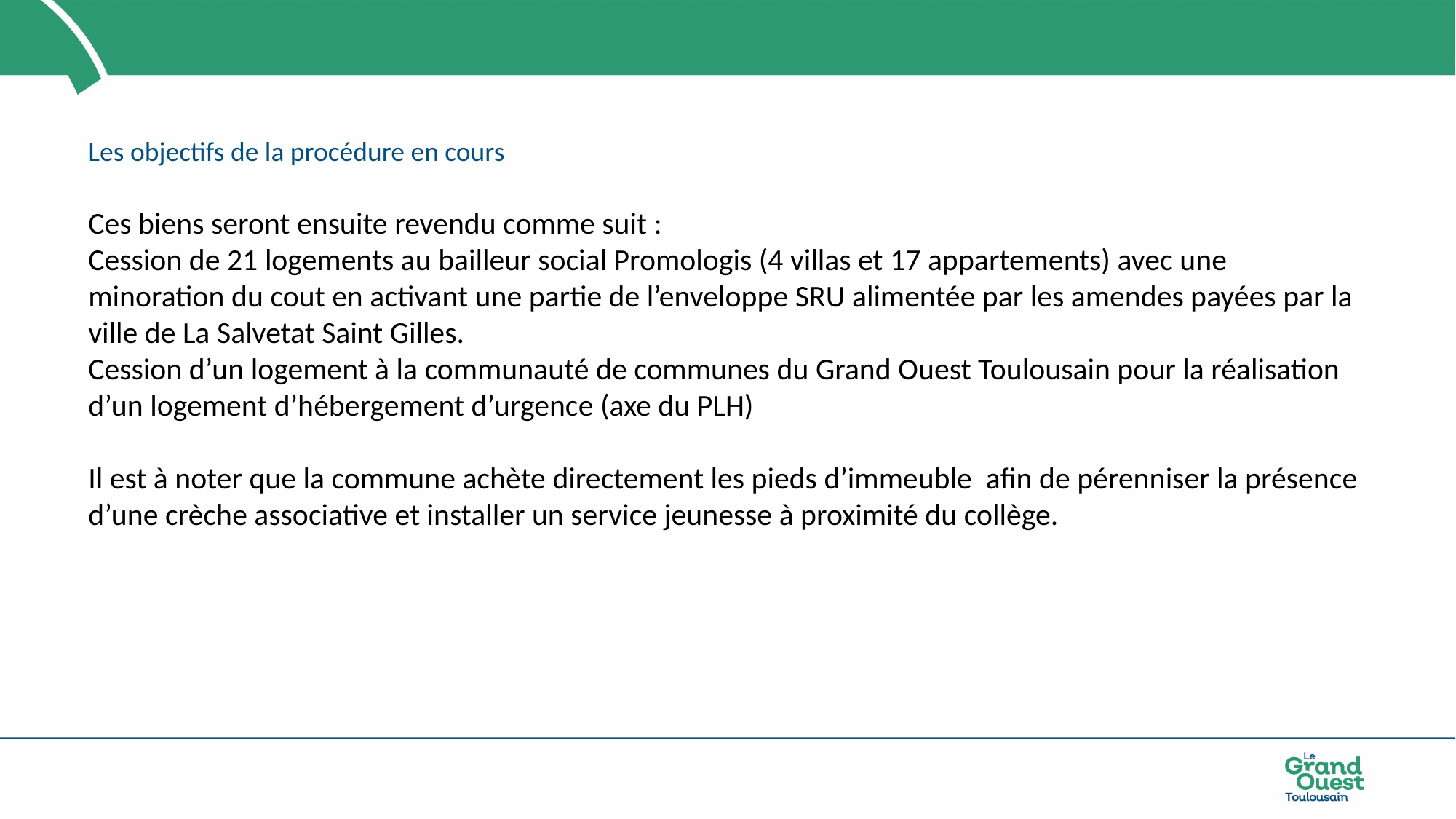

Les objectifs de la procédure en cours

Ces biens seront ensuite revendu comme suit :
Cession de 21 logements au bailleur social Promologis (4 villas et 17 appartements) avec une minoration du cout en activant une partie de l’enveloppe SRU alimentée par les amendes payées par la ville de La Salvetat Saint Gilles.
Cession d’un logement à la communauté de communes du Grand Ouest Toulousain pour la réalisation d’un logement d’hébergement d’urgence (axe du PLH)

Il est à noter que la commune achète directement les pieds d’immeuble  afin de pérenniser la présence d’une crèche associative et installer un service jeunesse à proximité du collège.